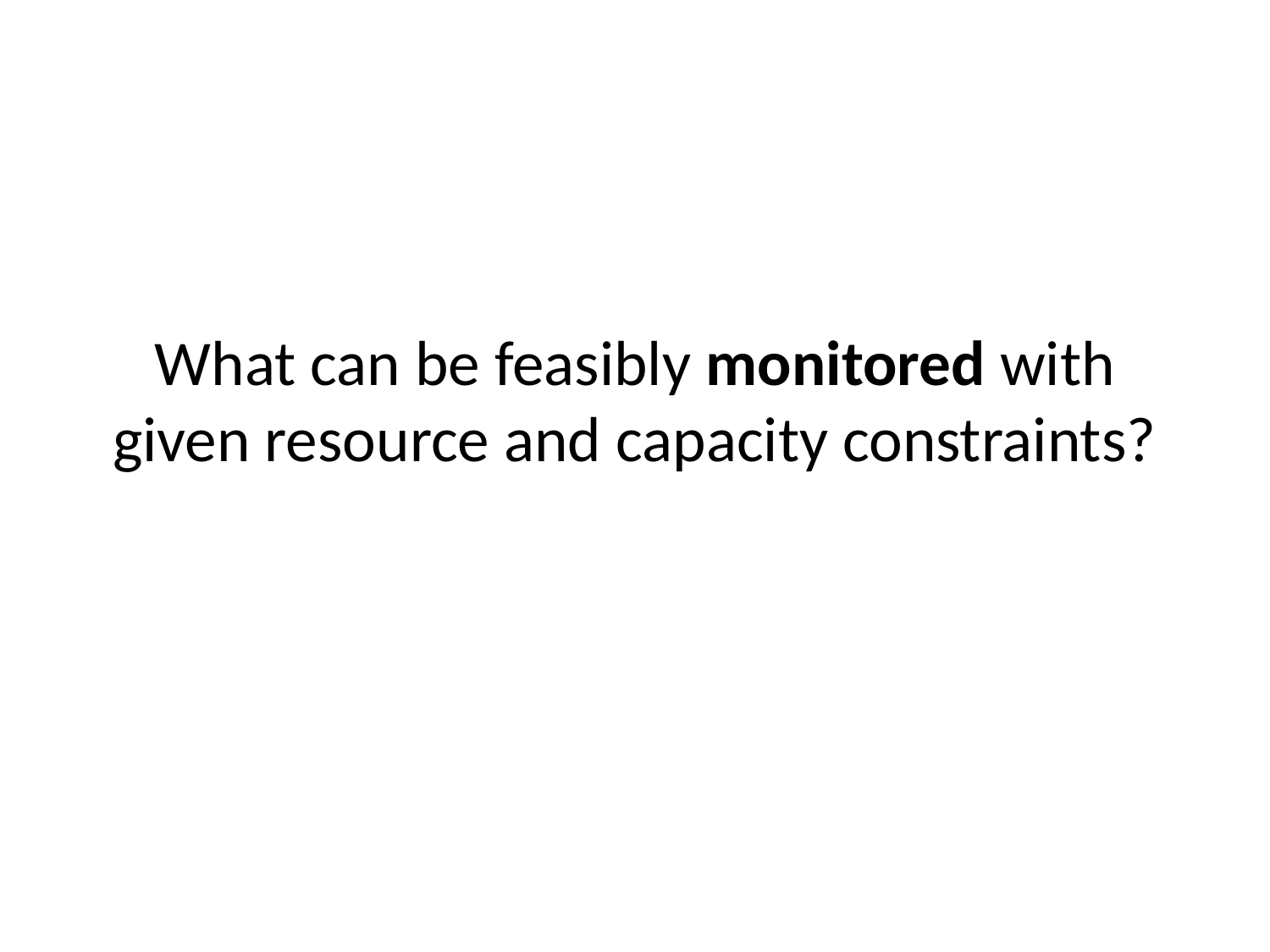

# What can be feasibly monitored with given resource and capacity constraints?